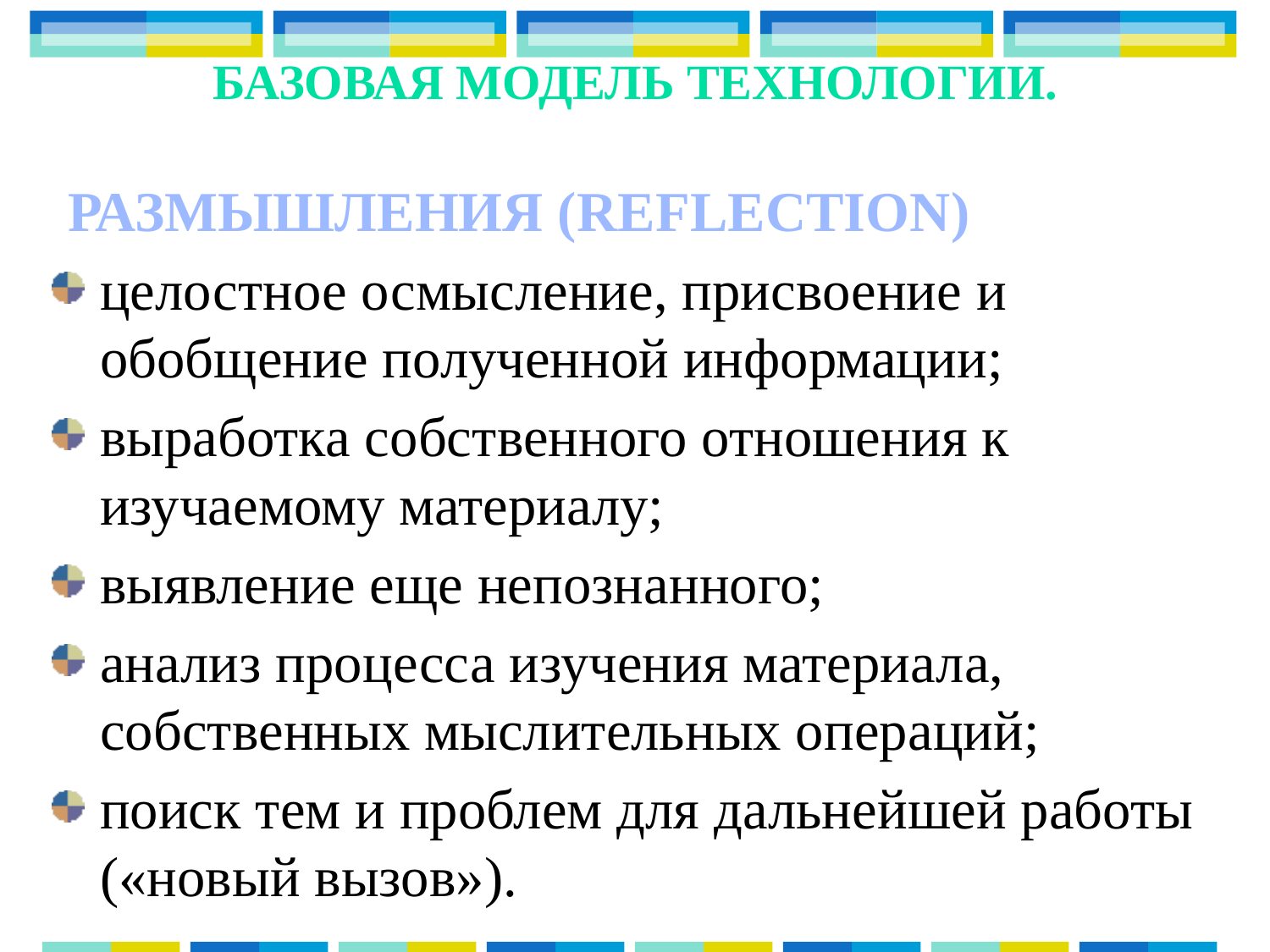

# Базовая модель технологии.
 РАЗМЫШЛЕНИЯ (REFLECTION)
целостное осмысление, присвоение и обобщение полученной информации;
выработка собственного отношения к изучаемому материалу;
выявление еще непознанного;
анализ процесса изучения материала, собственных мыслительных операций;
поиск тем и проблем для дальнейшей работы («новый вызов»).